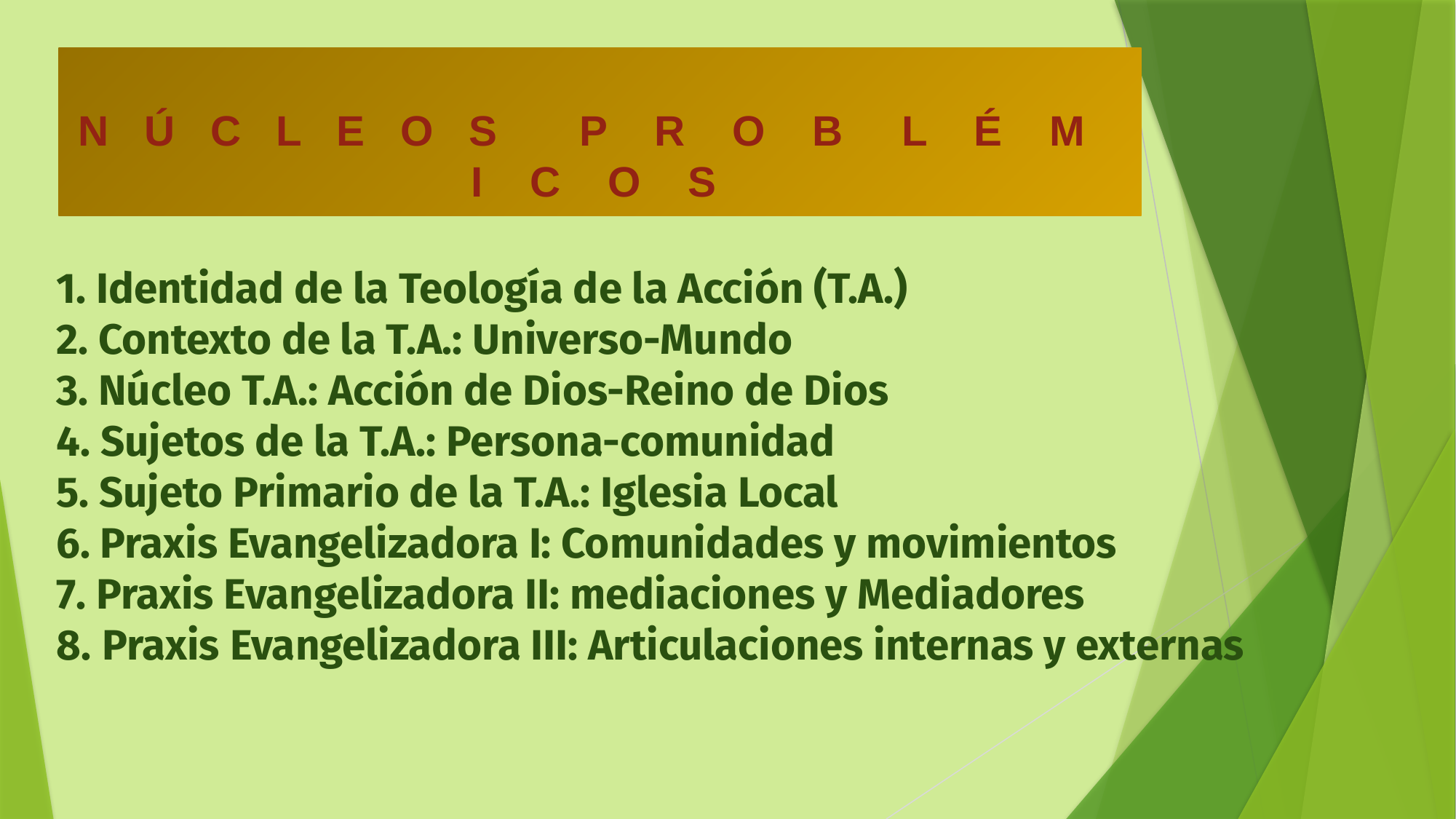

N   Ú   C   L   E   O   S       P    R    O    B     L    É    M    I    C    O    S

1. Identidad de la Teología de la Acción (T.A.)
2. Contexto de la T.A.: Universo-Mundo
3. Núcleo T.A.: Acción de Dios-Reino de Dios
4. Sujetos de la T.A.: Persona-comunidad
5. Sujeto Primario de la T.A.: Iglesia Local
6. Praxis Evangelizadora I: Comunidades y movimientos
7. Praxis Evangelizadora II: mediaciones y Mediadores
8. Praxis Evangelizadora III: Articulaciones internas y externas